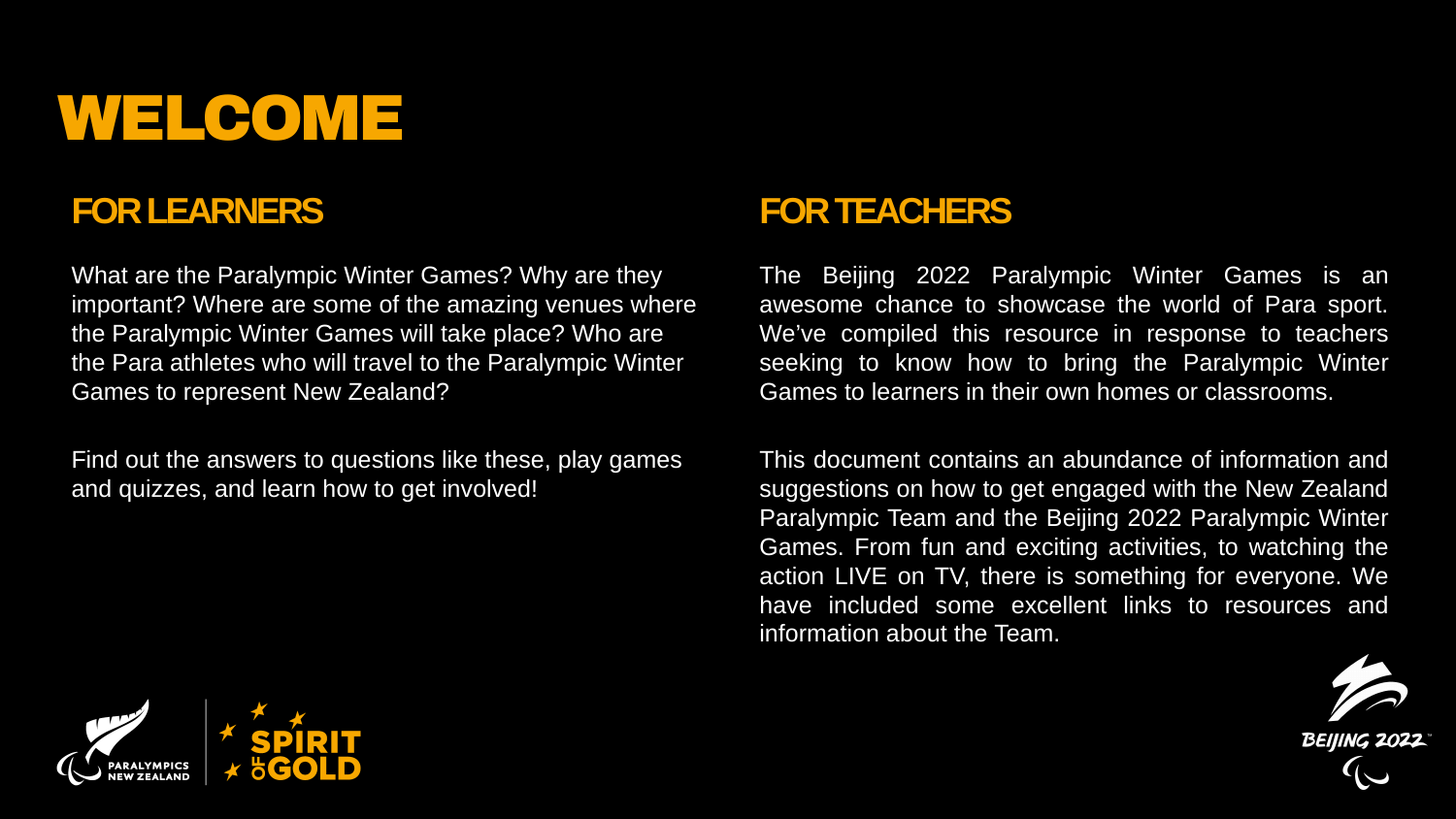

# Welcome
For learners
For Teachers
What are the Paralympic Winter Games? Why are they important? Where are some of the amazing venues where the Paralympic Winter Games will take place? Who are the Para athletes who will travel to the Paralympic Winter Games to represent New Zealand?

Find out the answers to questions like these, play games and quizzes, and learn how to get involved!
The Beijing 2022 Paralympic Winter Games is an awesome chance to showcase the world of Para sport. We’ve compiled this resource in response to teachers seeking to know how to bring the Paralympic Winter Games to learners in their own homes or classrooms.

This document contains an abundance of information and suggestions on how to get engaged with the New Zealand Paralympic Team and the Beijing 2022 Paralympic Winter Games. From fun and exciting activities, to watching the action LIVE on TV, there is something for everyone. We have included some excellent links to resources and information about the Team.